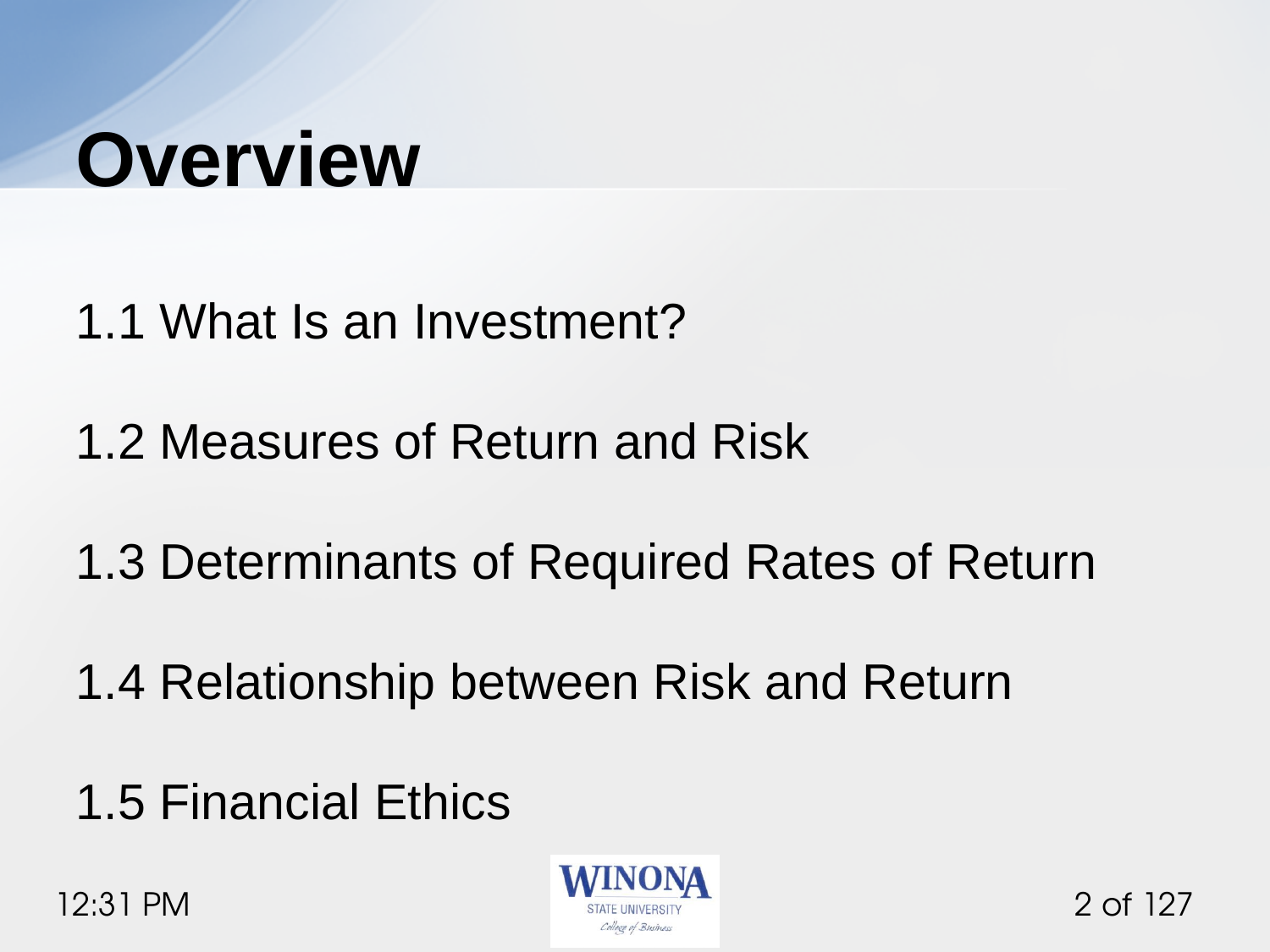

# Overview
1.1 What Is an Investment?
1.2 Measures of Return and Risk
1.3 Determinants of Required Rates of Return
1.4 Relationship between Risk and Return
1.5 Financial Ethics